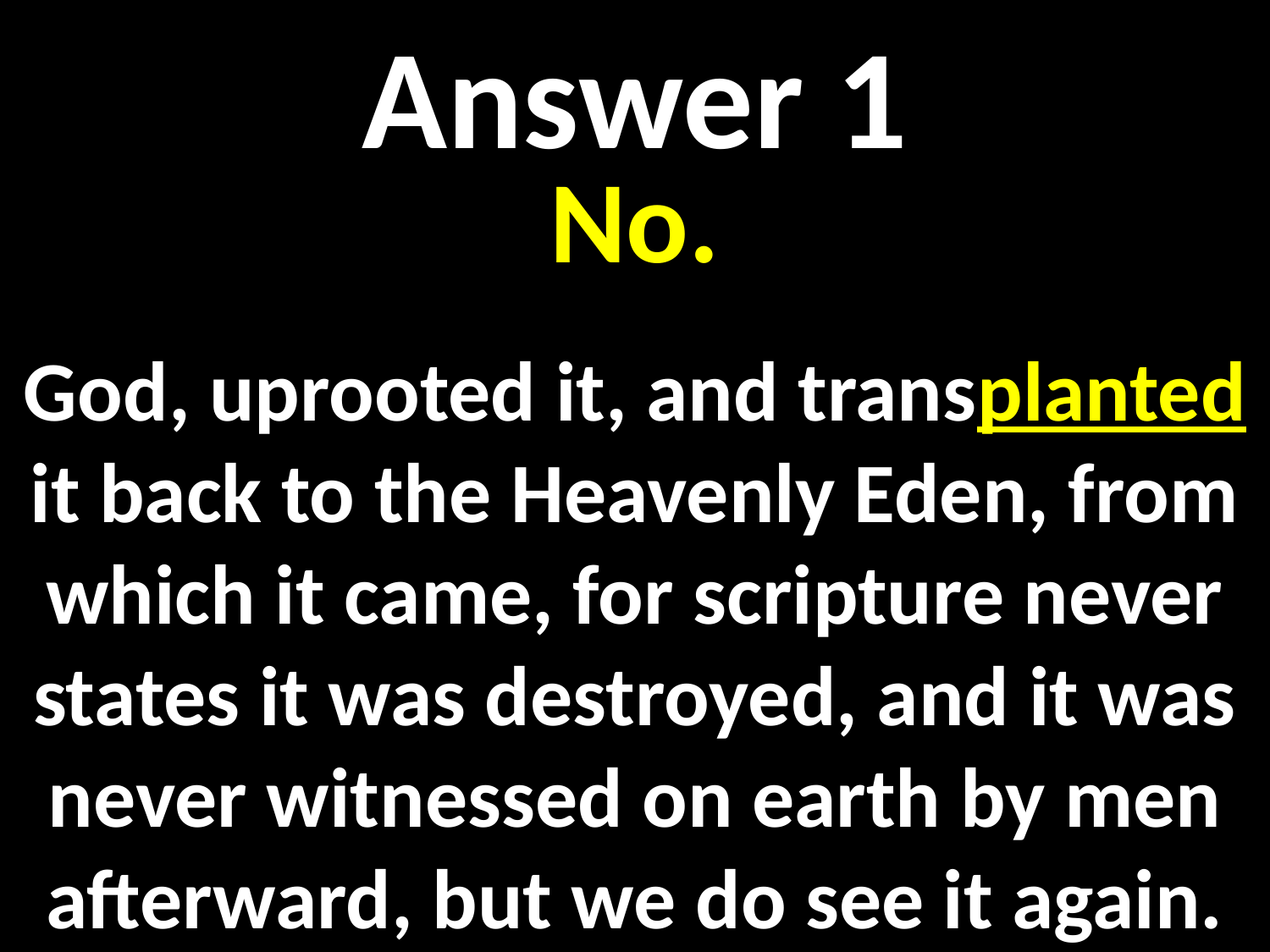

Answer 1
No.

God, uprooted it, and transplanted it back to the Heavenly Eden, from which it came, for scripture never states it was destroyed, and it was never witnessed on earth by men afterward, but we do see it again.